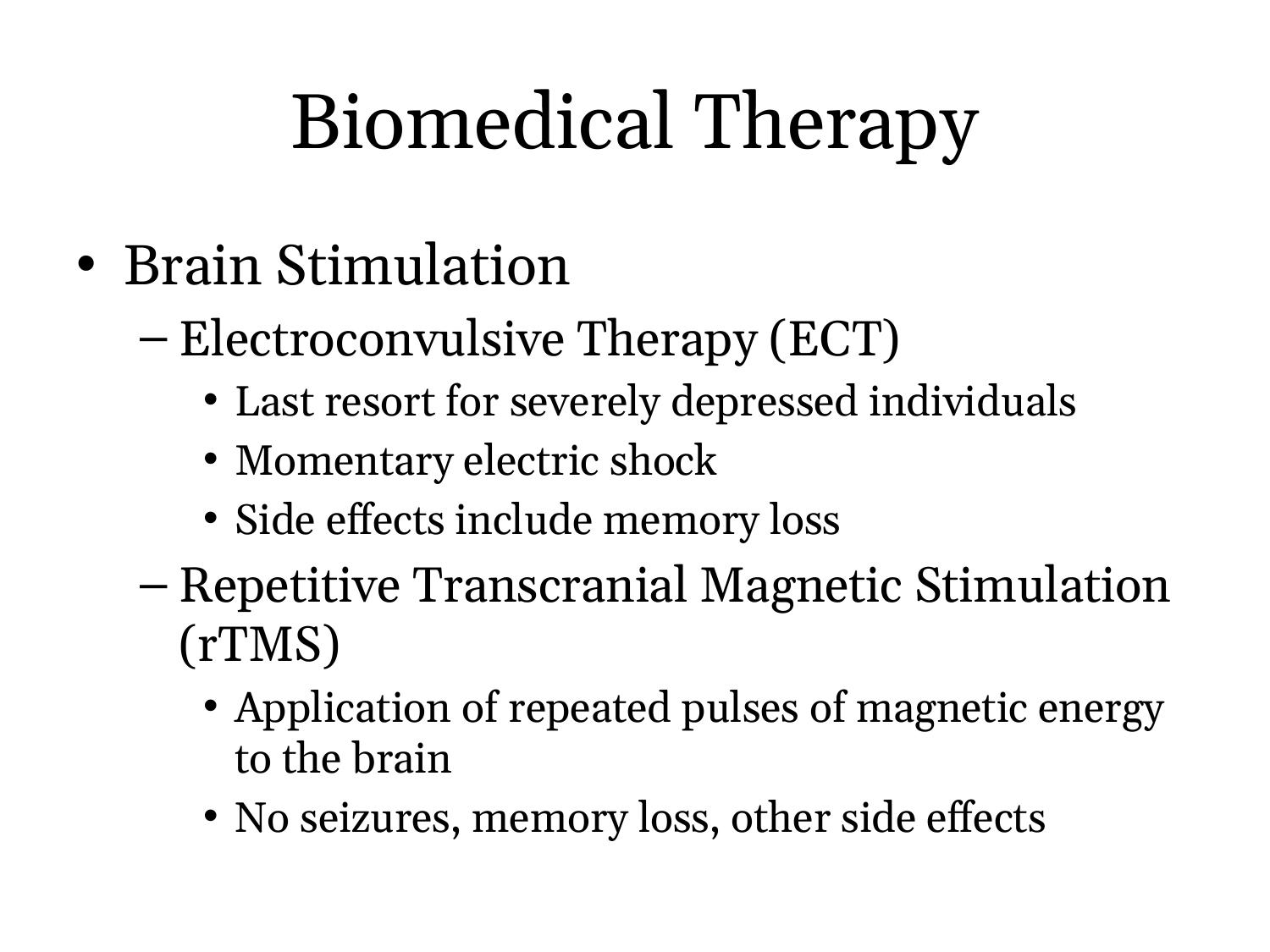

# Biomedical Therapy
Brain Stimulation
Electroconvulsive Therapy (ECT)
Last resort for severely depressed individuals
Momentary electric shock
Side effects include memory loss
Repetitive Transcranial Magnetic Stimulation (rTMS)
Application of repeated pulses of magnetic energy to the brain
No seizures, memory loss, other side effects